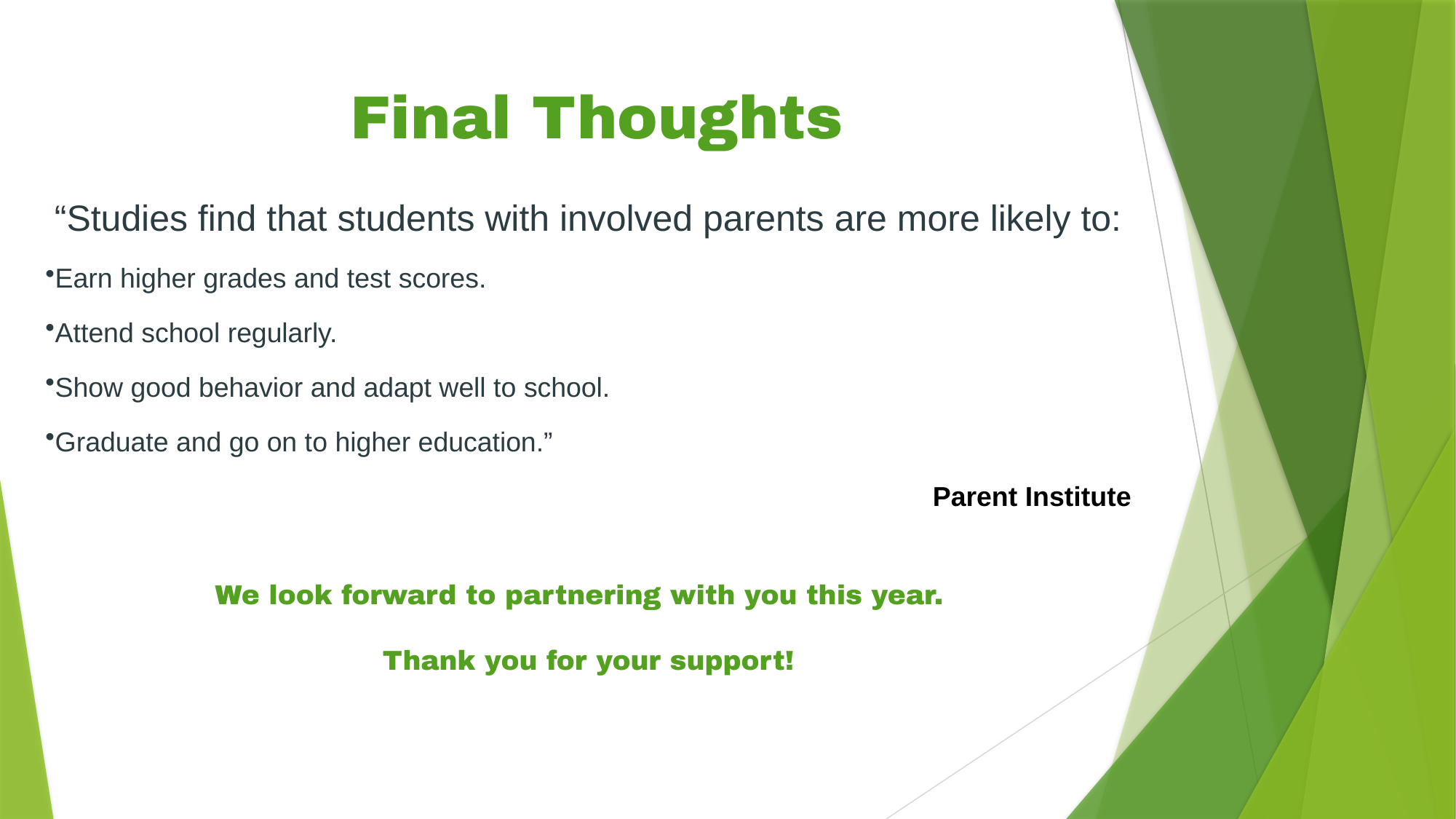

# Final Thoughts

“Studies find that students with involved parents are more likely to:

Earn higher grades and test scores.

Attend school regularly.

Show good behavior and adapt well to school.

Graduate and go on to higher education.”

Parent Institute

We look forward to partnering with you this year.

Thank you for your support!